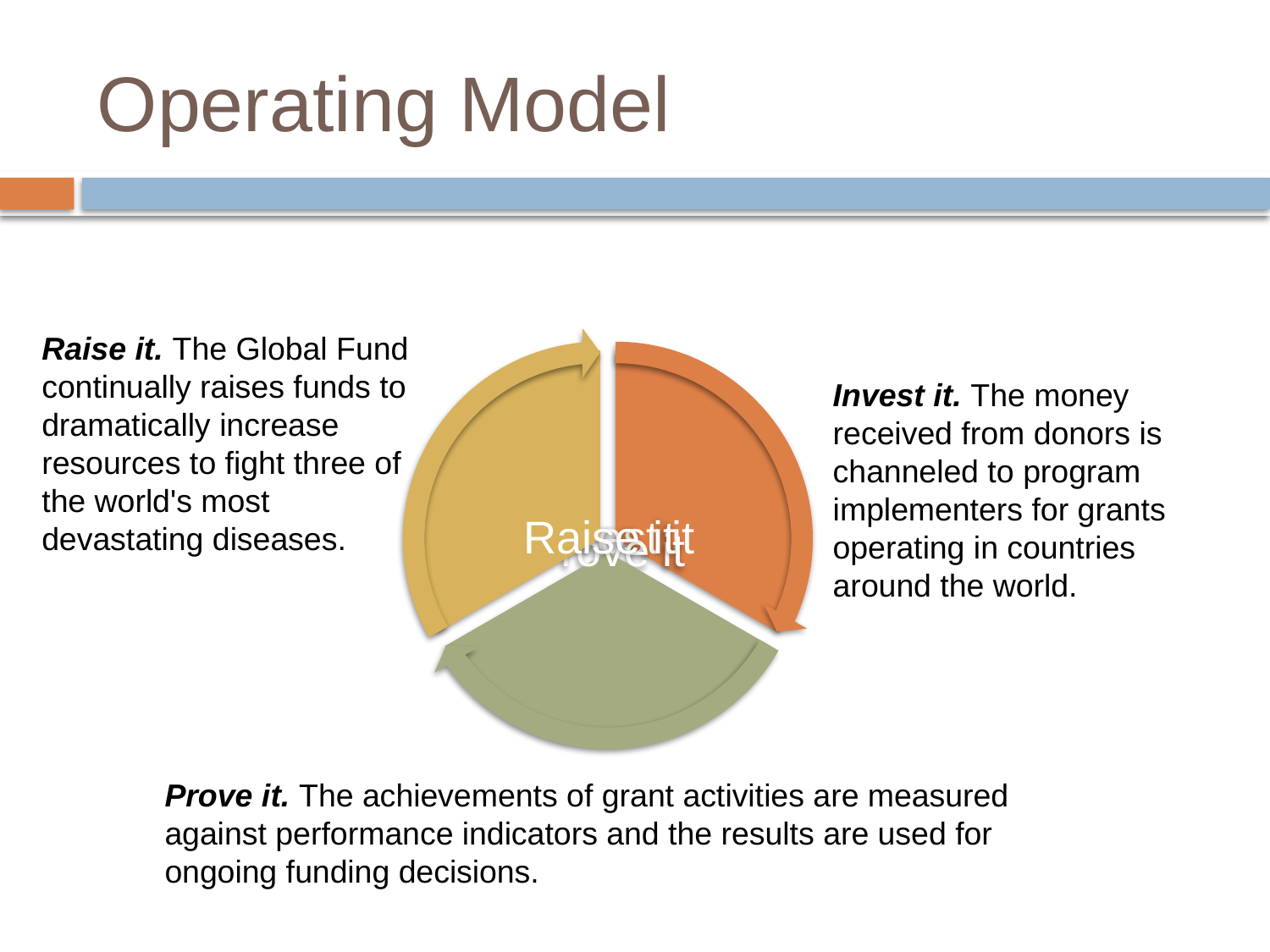

# Operating Model
Raise it. The Global Fund continually raises funds to dramatically increase resources to fight three of the world's most devastating diseases.

Invest it
Prove it
Raise it
Invest it. The money received from donors is channeled to program implementers for grants operating in countries around the world.

Prove it. The achievements of grant activities are measured against performance indicators and the results are used for ongoing funding decisions.